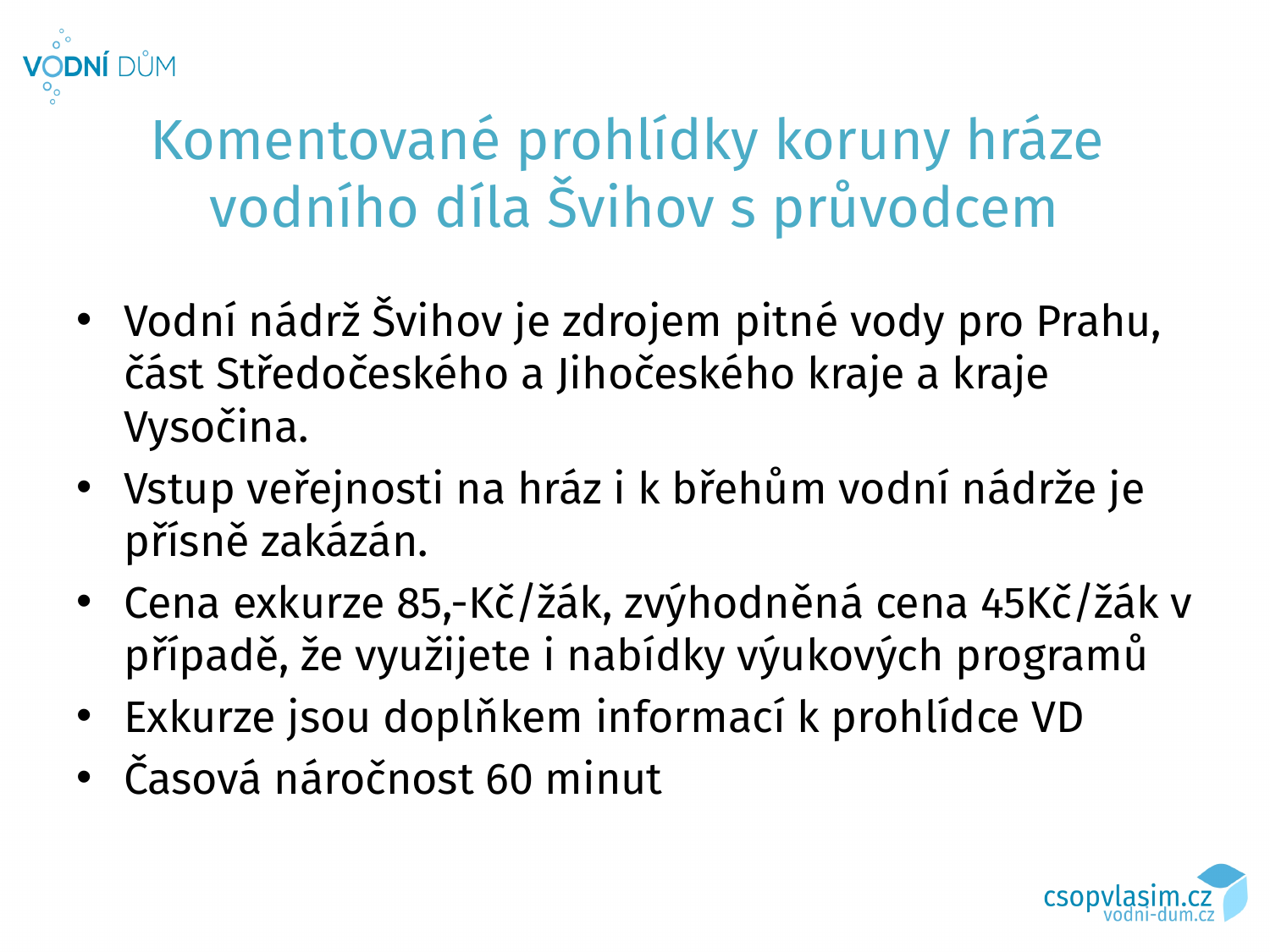

# Komentované prohlídky koruny hráze  vodního díla Švihov s průvodcem
Vodní nádrž Švihov je zdrojem pitné vody pro Prahu, část Středočeského a Jihočeského kraje a kraje Vysočina.
Vstup veřejnosti na hráz i k břehům vodní nádrže je přísně zakázán.
Cena exkurze 85,-Kč/žák, zvýhodněná cena 45Kč/žák v případě, že využijete i nabídky výukových programů
Exkurze jsou doplňkem informací k prohlídce VD
Časová náročnost 60 minut